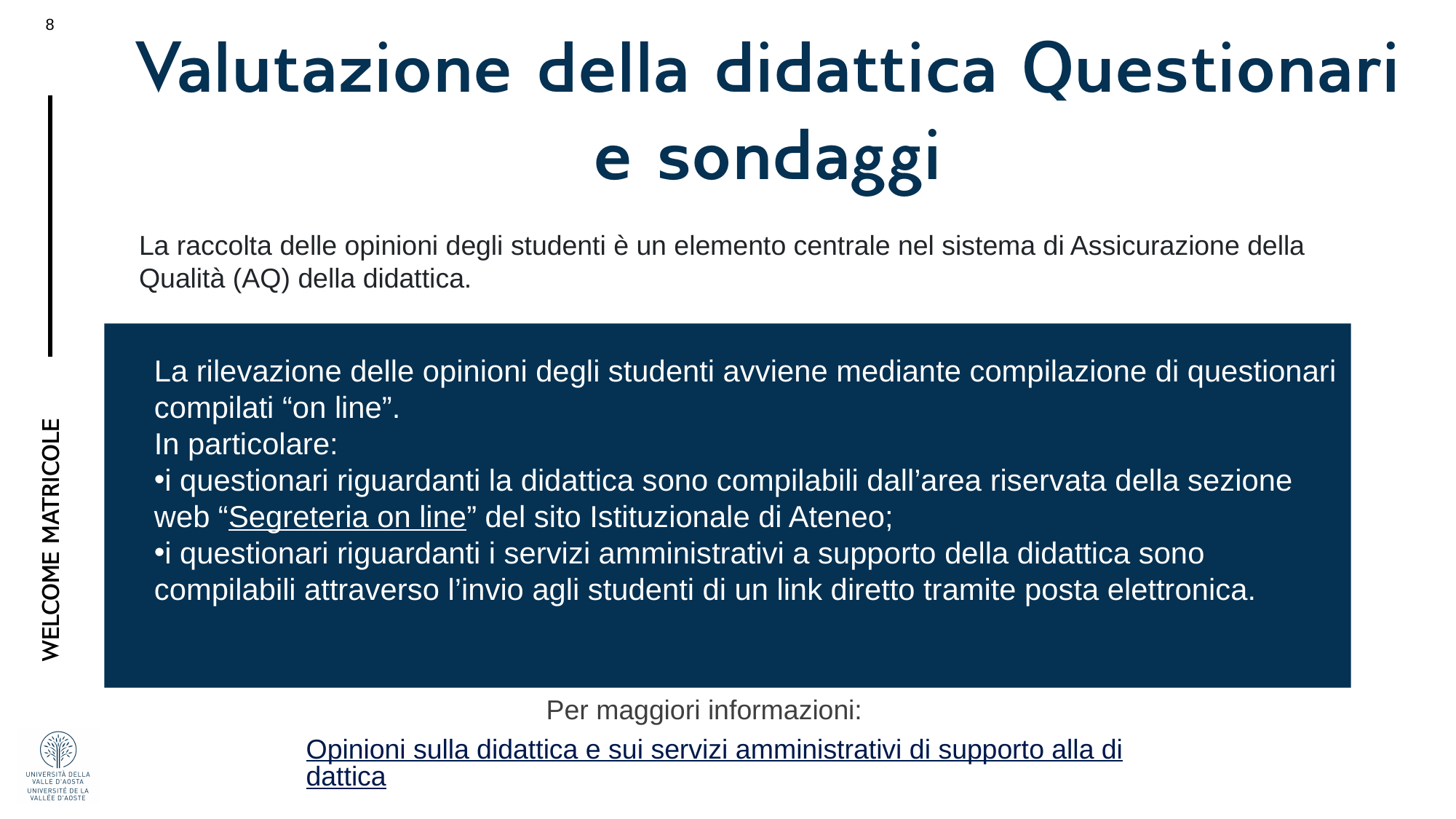

Valutazione della didattica Questionari e sondaggi
La raccolta delle opinioni degli studenti è un elemento centrale nel sistema di Assicurazione della Qualità (AQ) della didattica.

La rilevazione delle opinioni degli studenti avviene mediante compilazione di questionari compilati “on line”.
In particolare:
i questionari riguardanti la didattica sono compilabili dall’area riservata della sezione web “Segreteria on line” del sito Istituzionale di Ateneo;
i questionari riguardanti i servizi amministrativi a supporto della didattica sono compilabili attraverso l’invio agli studenti di un link diretto tramite posta elettronica.

Per maggiori informazioni:

Opinioni sulla didattica e sui servizi amministrativi di supporto alla didattica